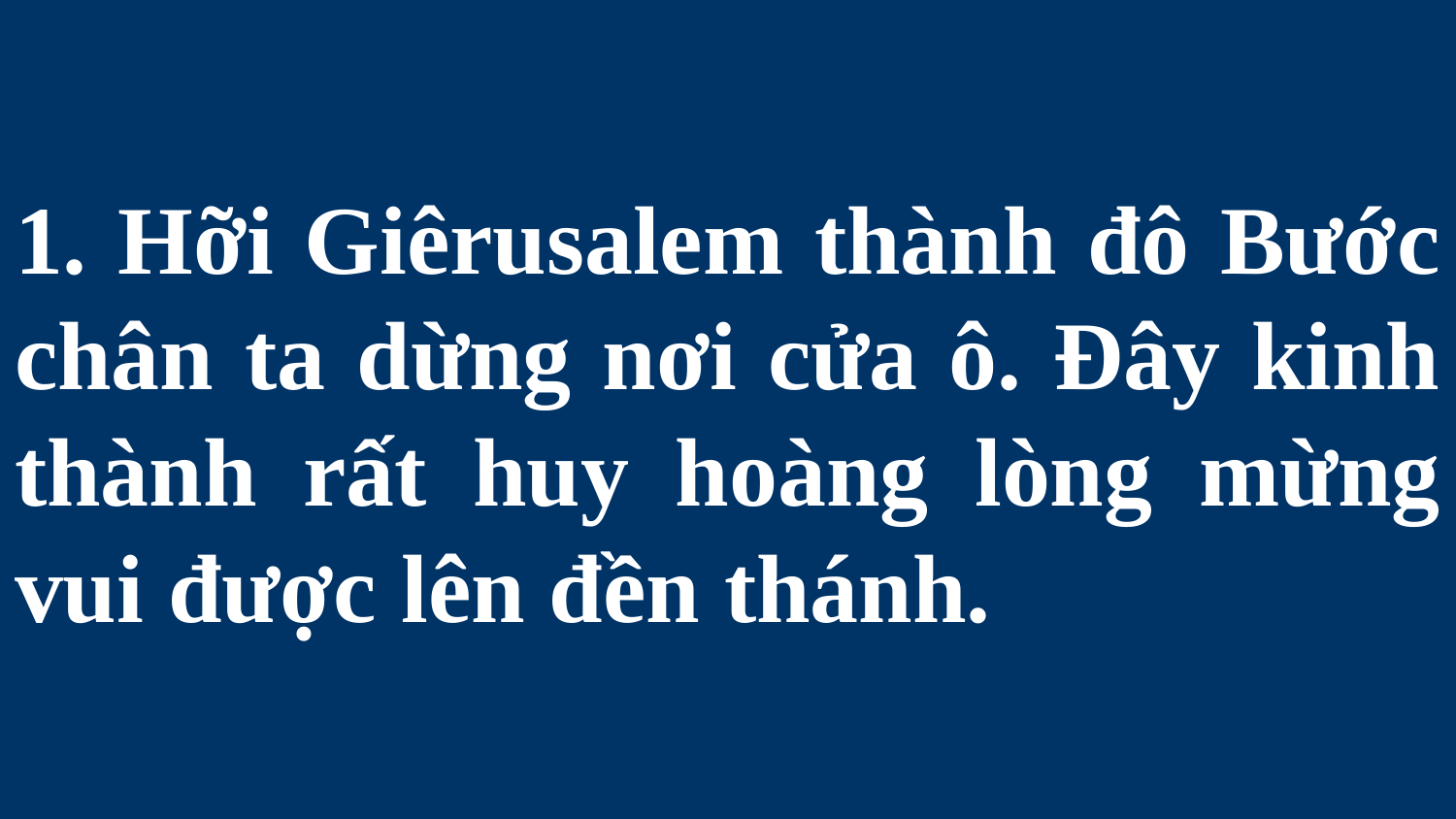

# 1. Hỡi Giêrusalem thành đô Bước chân ta dừng nơi cửa ô. Đây kinh thành rất huy hoàng lòng mừng vui được lên đền thánh.